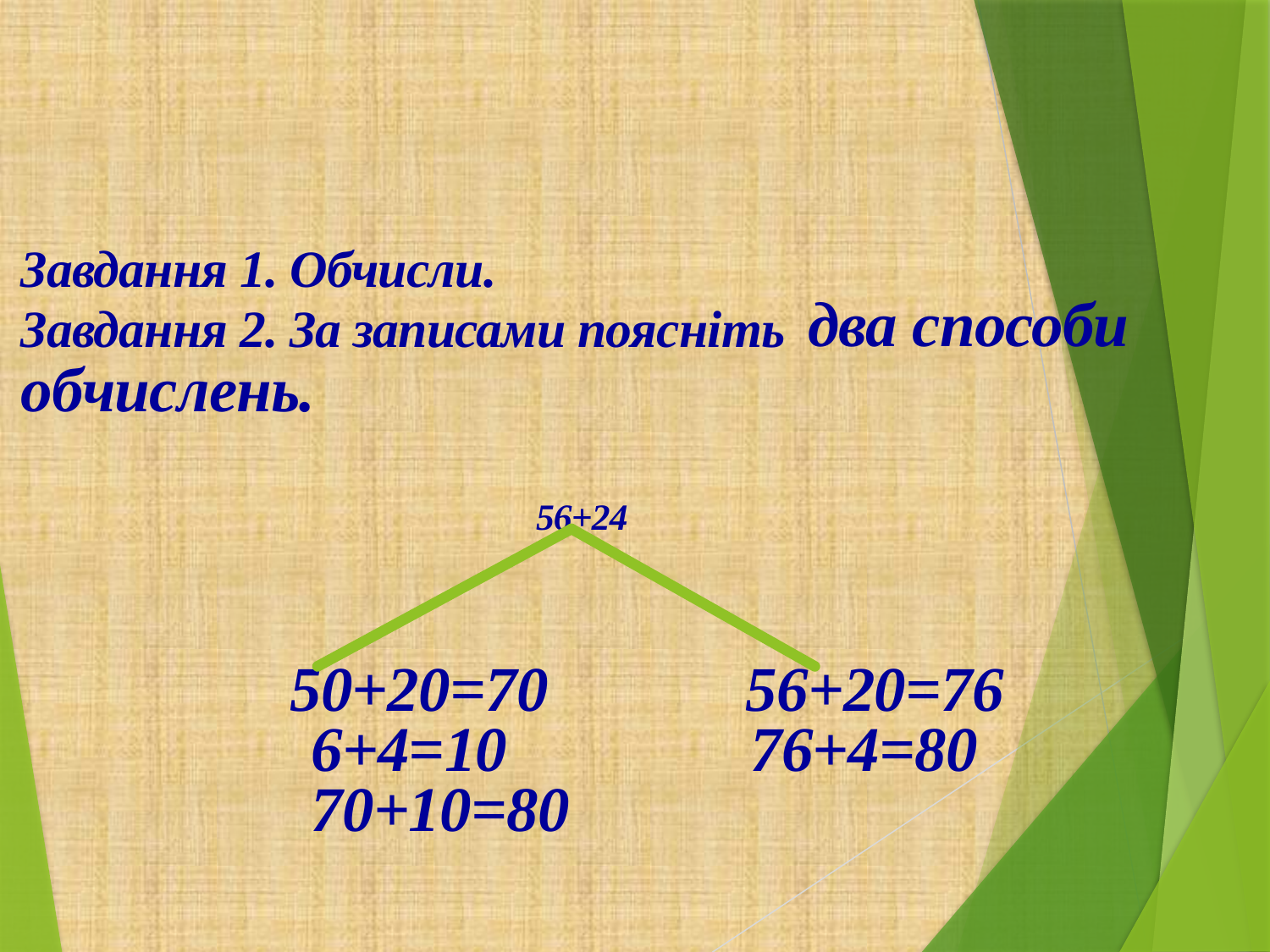

Завдання 1. Обчисли.
Завдання 2. За записами поясніть два способи обчислень.

56+24

                  50+20=70             56+20=76
                   6+4=10                76+4=80
                   70+10=80